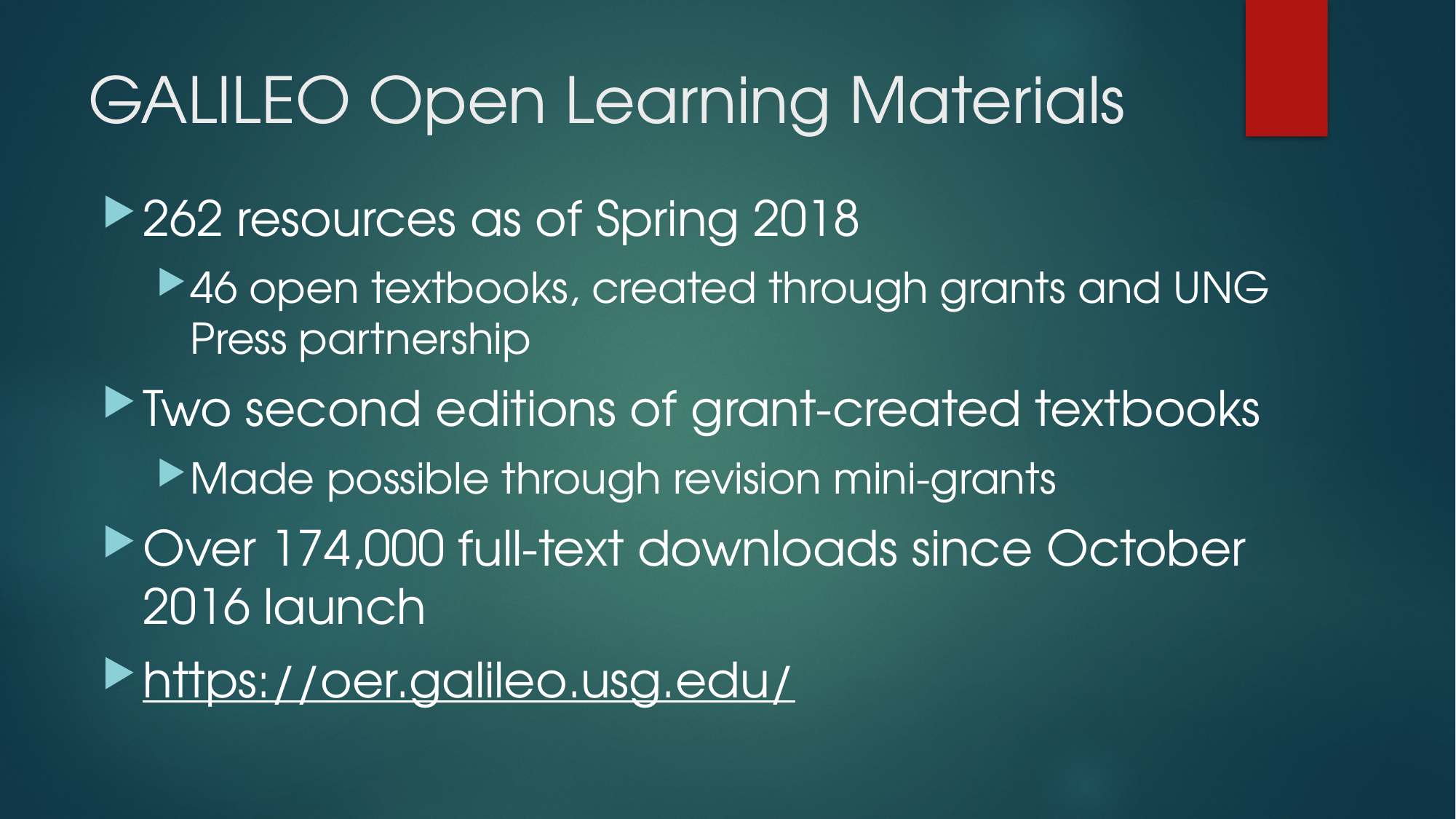

# GALILEO Open Learning Materials
262 resources as of Spring 2018
46 open textbooks, created through grants and UNG Press partnership
Two second editions of grant-created textbooks
Made possible through revision mini-grants
Over 174,000 full-text downloads since October 2016 launch
https://oer.galileo.usg.edu/